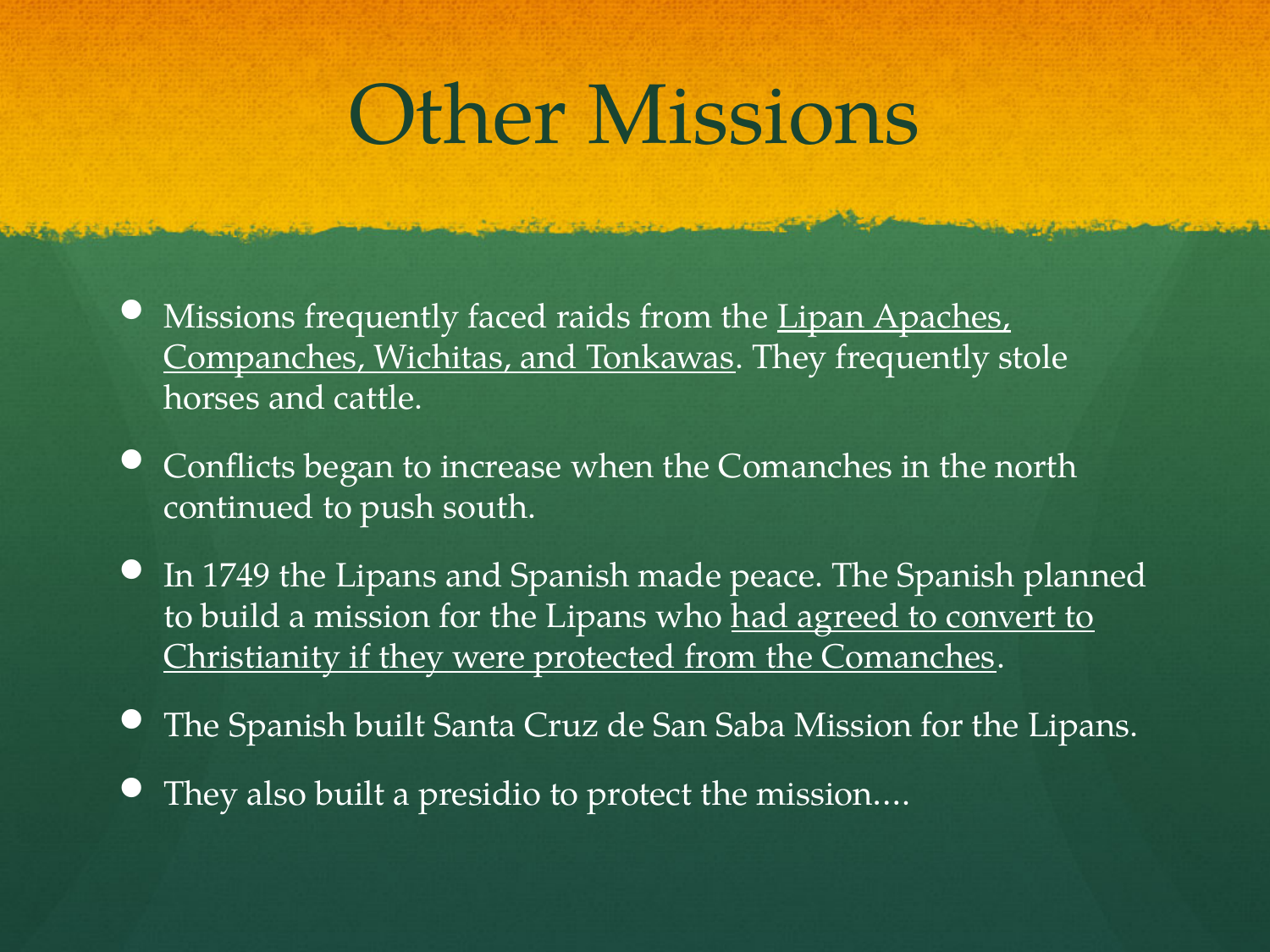

# Other Missions
Missions frequently faced raids from the Lipan Apaches, Companches, Wichitas, and Tonkawas. They frequently stole horses and cattle.
Conflicts began to increase when the Comanches in the north continued to push south.
In 1749 the Lipans and Spanish made peace. The Spanish planned to build a mission for the Lipans who had agreed to convert to Christianity if they were protected from the Comanches.
The Spanish built Santa Cruz de San Saba Mission for the Lipans.
They also built a presidio to protect the mission….